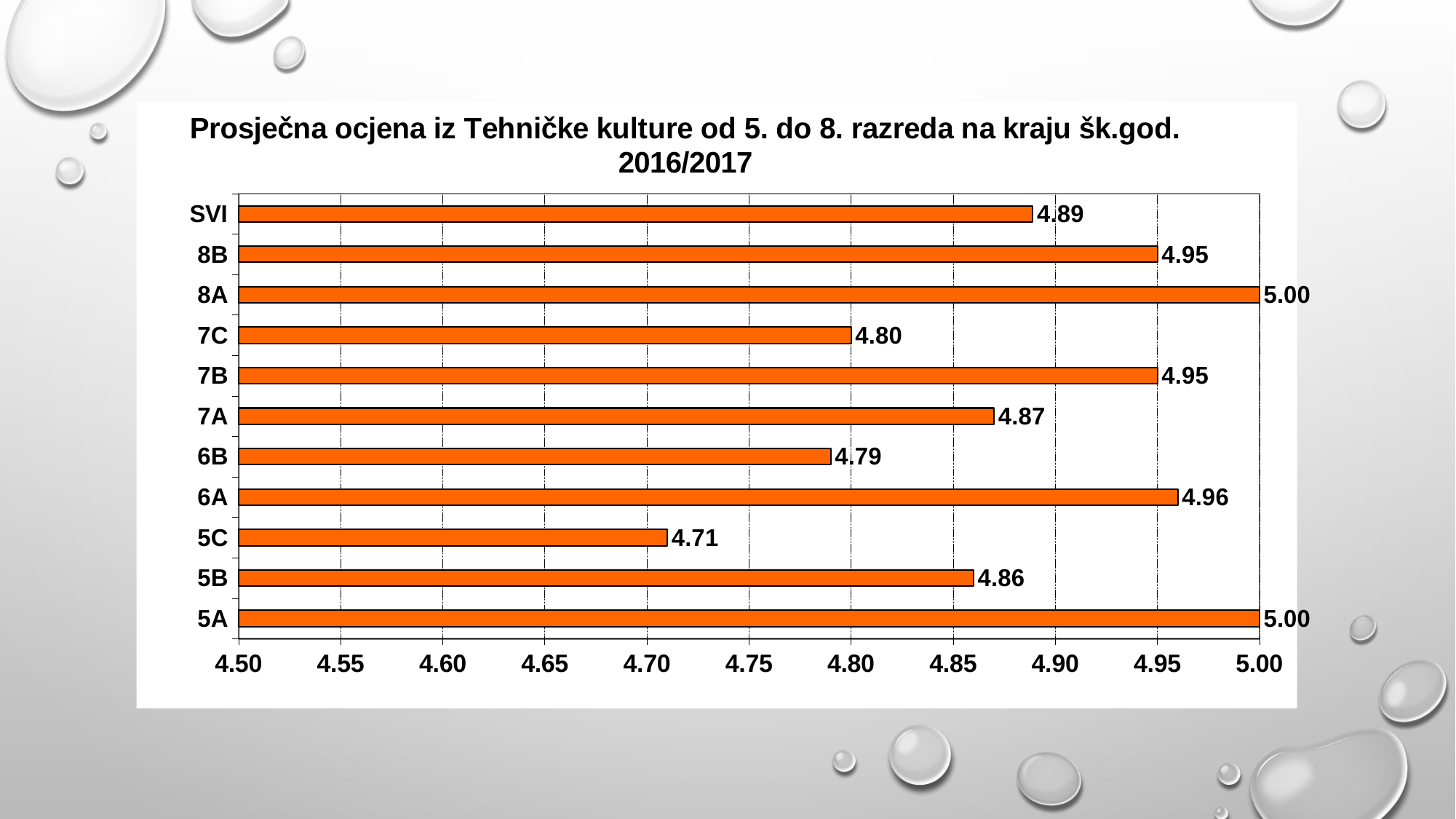

### Chart

| Category |  |
|---|---|
| 5A | 5.0 |
| 5B | 4.86 |
| 5C | 4.71 |
| 6A | 4.96 |
| 6B | 4.79 |
| 7A | 4.87 |
| 7B | 4.95 |
| 7C | 4.8 |
| 8A | 5.0 |
| 8B | 4.95 |
| SVI | 4.889 |